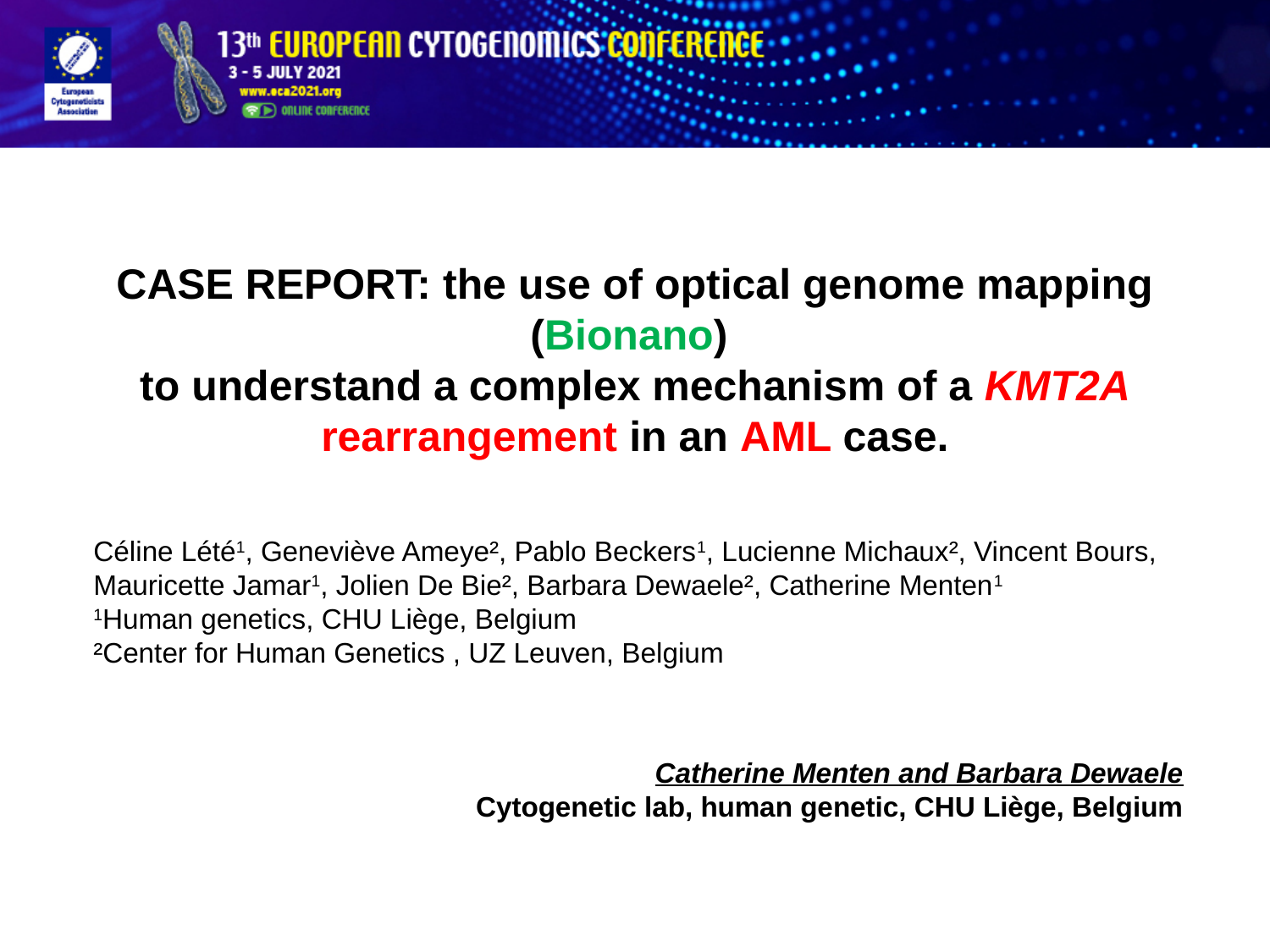

CASE REPORT: the use of optical genome mapping (Bionano)
to understand a complex mechanism of a KMT2A rearrangement in an AML case.

Céline Lété1, Geneviève Ameye², Pablo Beckers1, Lucienne Michaux², Vincent Bours, Mauricette Jamar1, Jolien De Bie², Barbara Dewaele², Catherine Menten1
1Human genetics, CHU Liège, Belgium
²Center for Human Genetics , UZ Leuven, Belgium
Catherine Menten and Barbara Dewaele
Cytogenetic lab, human genetic, CHU Liège, Belgium